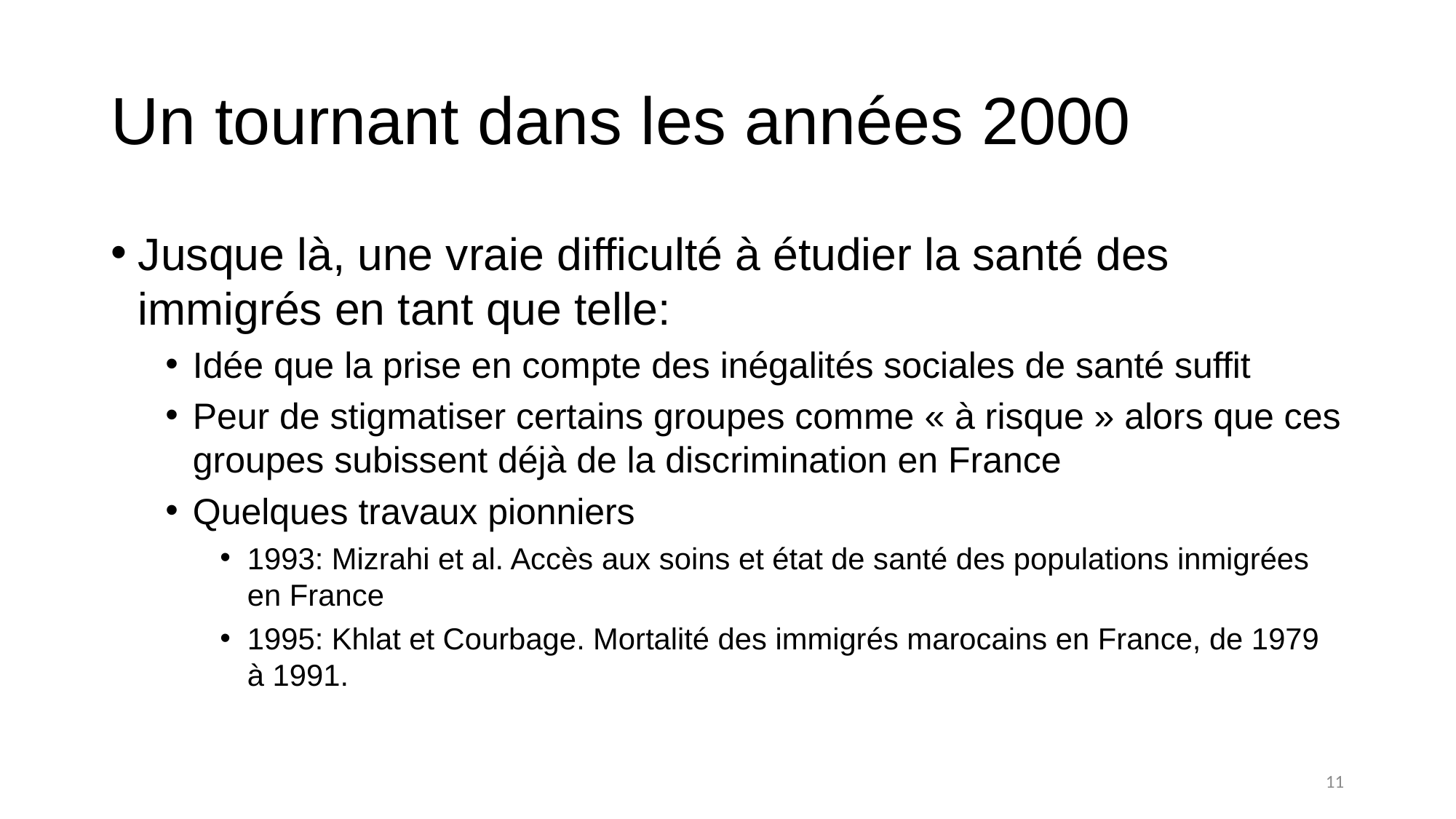

# Un tournant dans les années 2000
Jusque là, une vraie difficulté à étudier la santé des immigrés en tant que telle:
Idée que la prise en compte des inégalités sociales de santé suffit
Peur de stigmatiser certains groupes comme « à risque » alors que ces groupes subissent déjà de la discrimination en France
Quelques travaux pionniers
1993: Mizrahi et al. Accès aux soins et état de santé des populations inmigrées en France
1995: Khlat et Courbage. Mortalité des immigrés marocains en France, de 1979 à 1991.

11